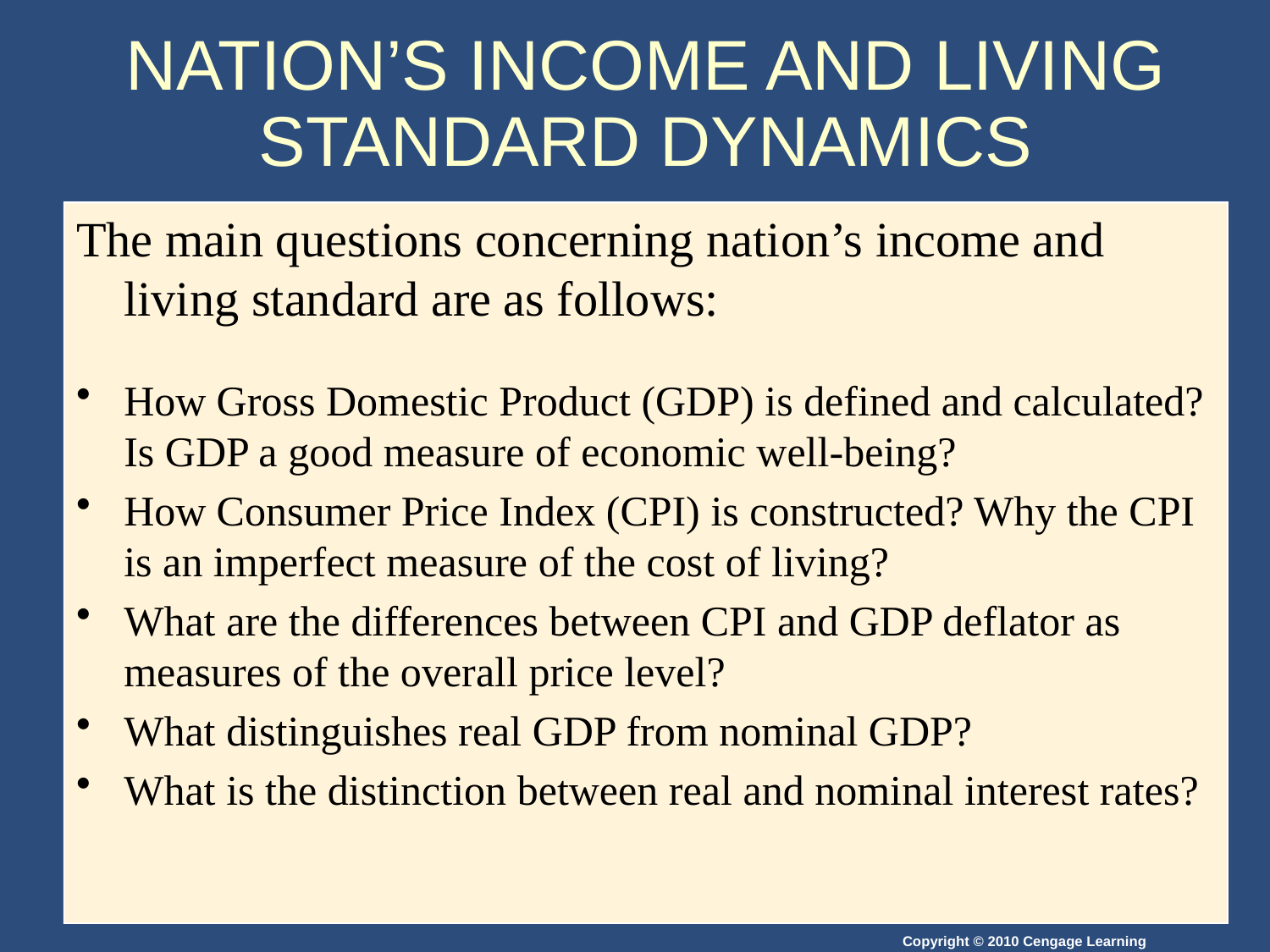

# NATION’S INCOME AND LIVING STANDARD DYNAMICS
The main questions concerning nation’s income and living standard are as follows:

How Gross Domestic Product (GDP) is defined and calculated? Is GDP a good measure of economic well-being?
How Consumer Price Index (CPI) is constructed? Why the CPI is an imperfect measure of the cost of living?
What are the differences between CPI and GDP deflator as measures of the overall price level?
What distinguishes real GDP from nominal GDP?
What is the distinction between real and nominal interest rates?